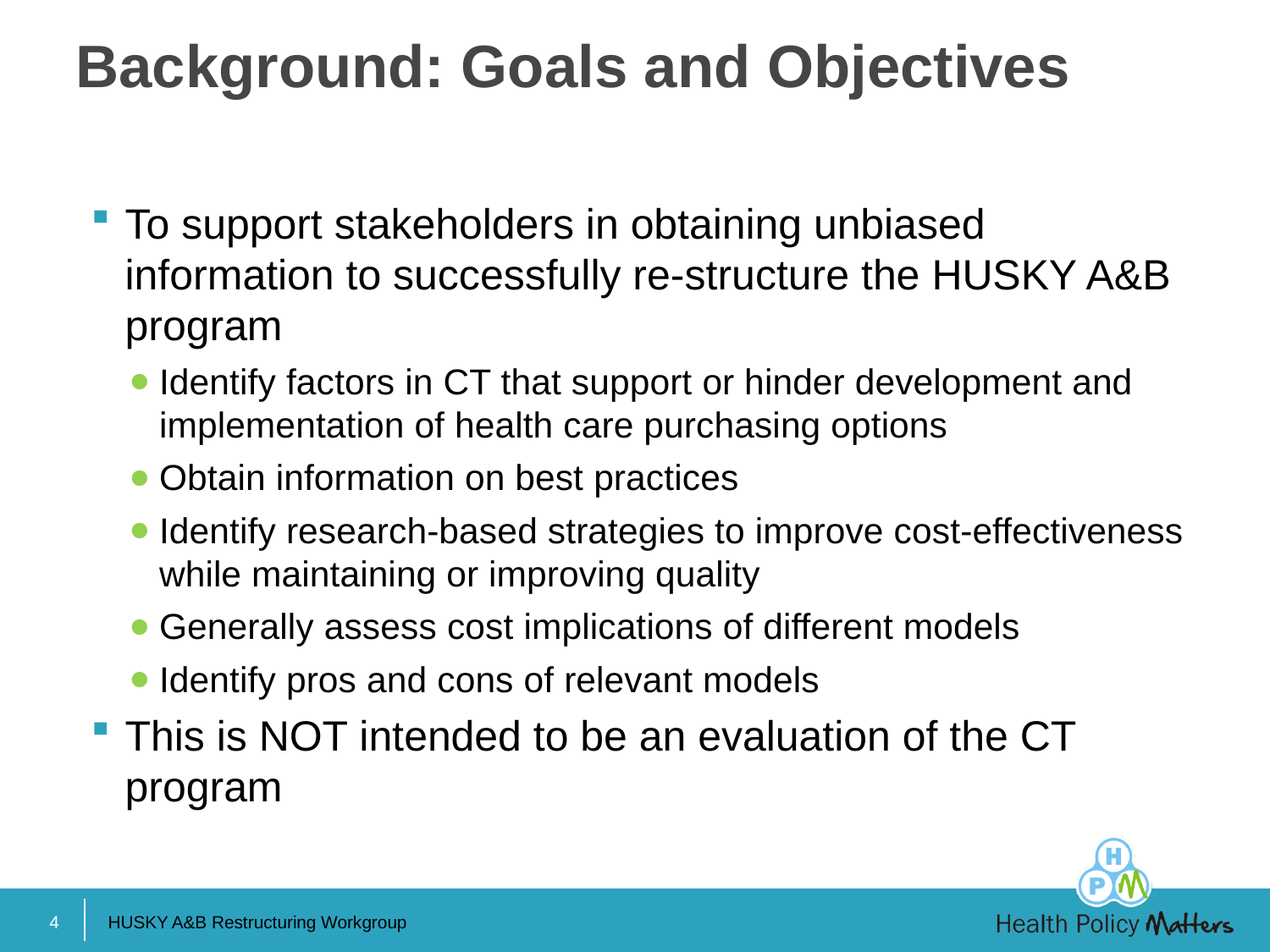

# Background: Goals and Objectives
To support stakeholders in obtaining unbiased information to successfully re-structure the HUSKY A&B program
Identify factors in CT that support or hinder development and implementation of health care purchasing options
Obtain information on best practices
Identify research-based strategies to improve cost-effectiveness while maintaining or improving quality
Generally assess cost implications of different models
Identify pros and cons of relevant models
This is NOT intended to be an evaluation of the CT program
4
HUSKY A&B Restructuring Workgroup